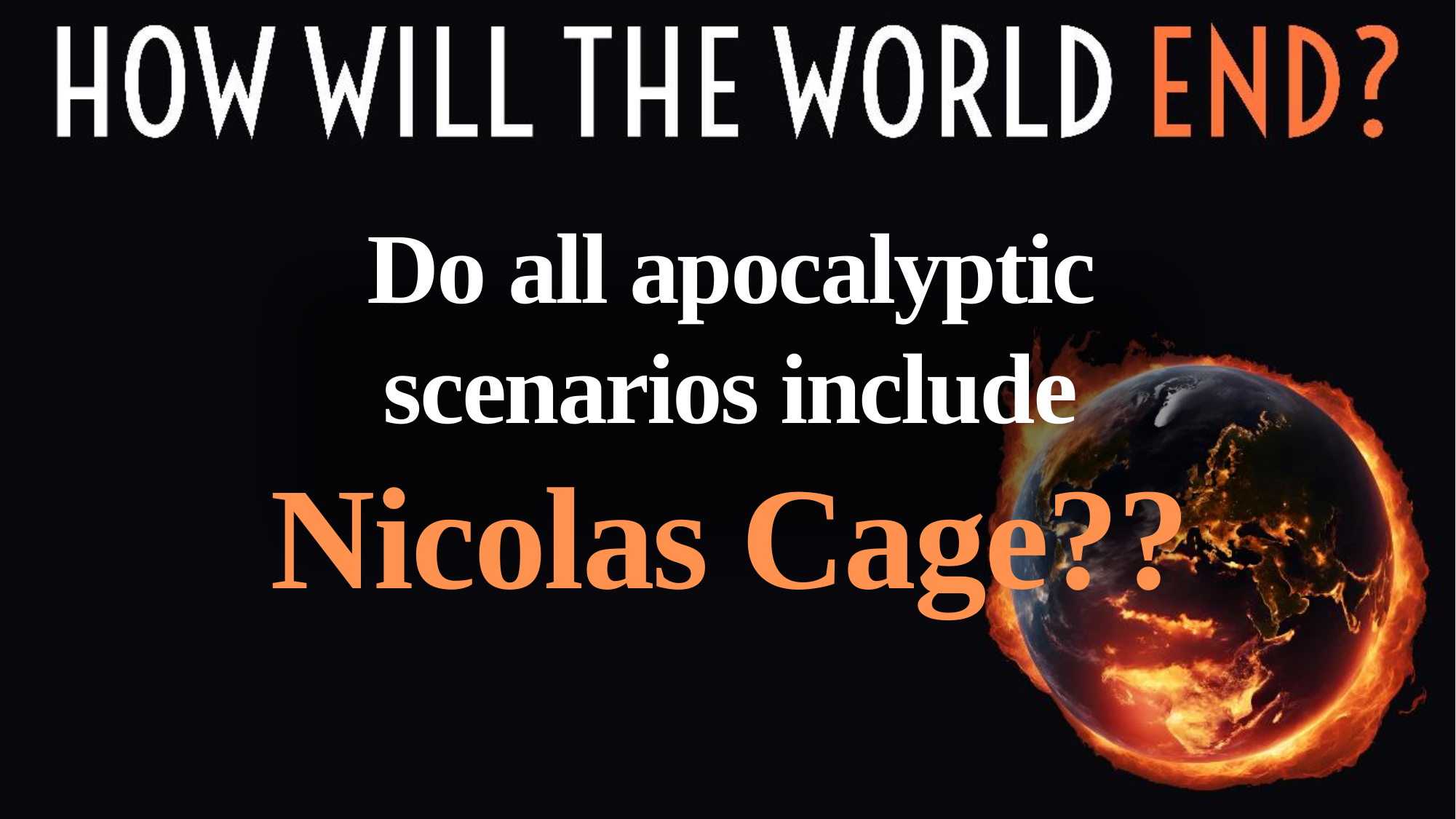

Do all apocalyptic scenarios include
Nicolas Cage??